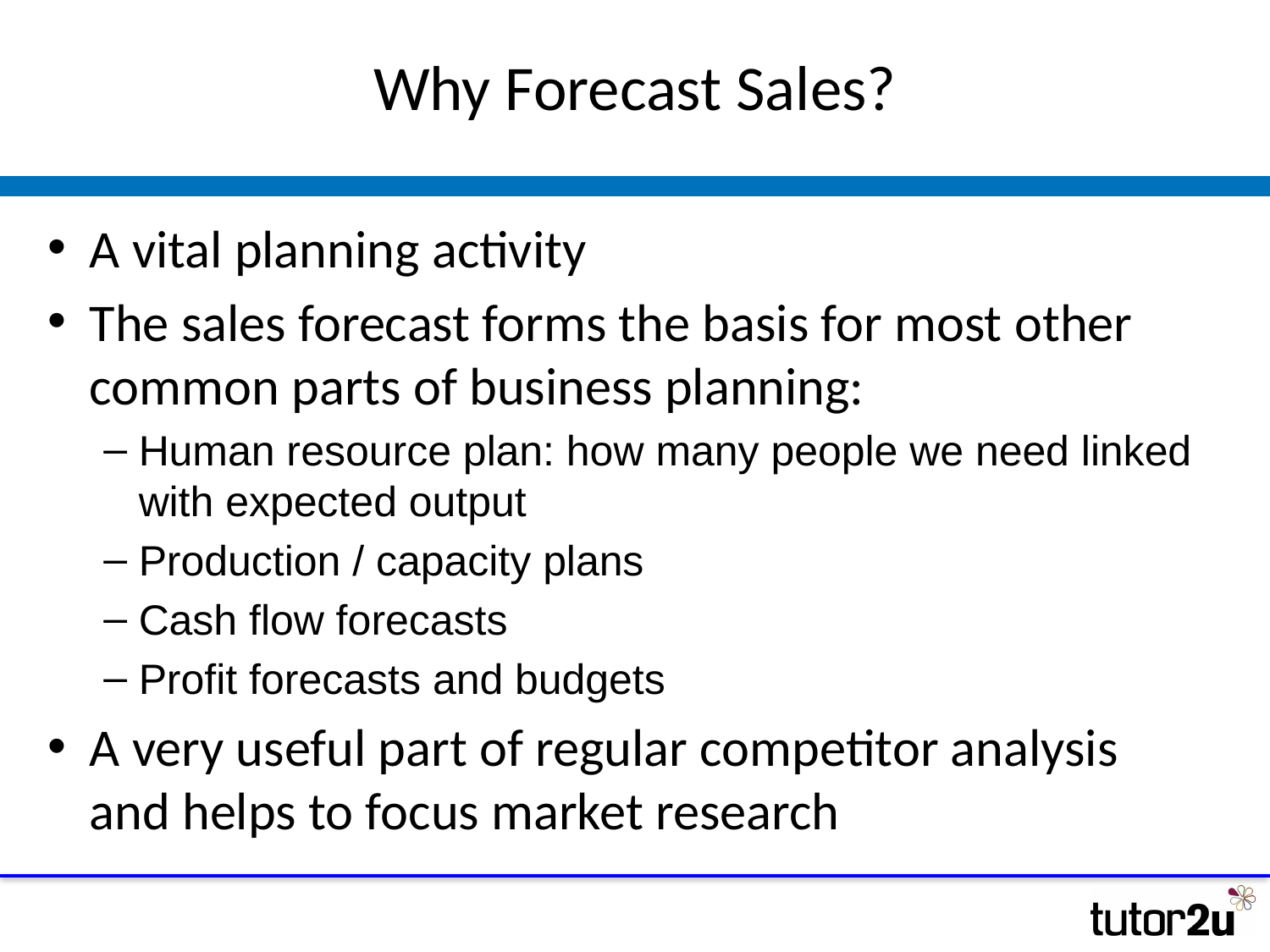

# Why Forecast Sales?
A vital planning activity
The sales forecast forms the basis for most other common parts of business planning:
Human resource plan: how many people we need linked with expected output
Production / capacity plans
Cash flow forecasts
Profit forecasts and budgets
A very useful part of regular competitor analysis and helps to focus market research